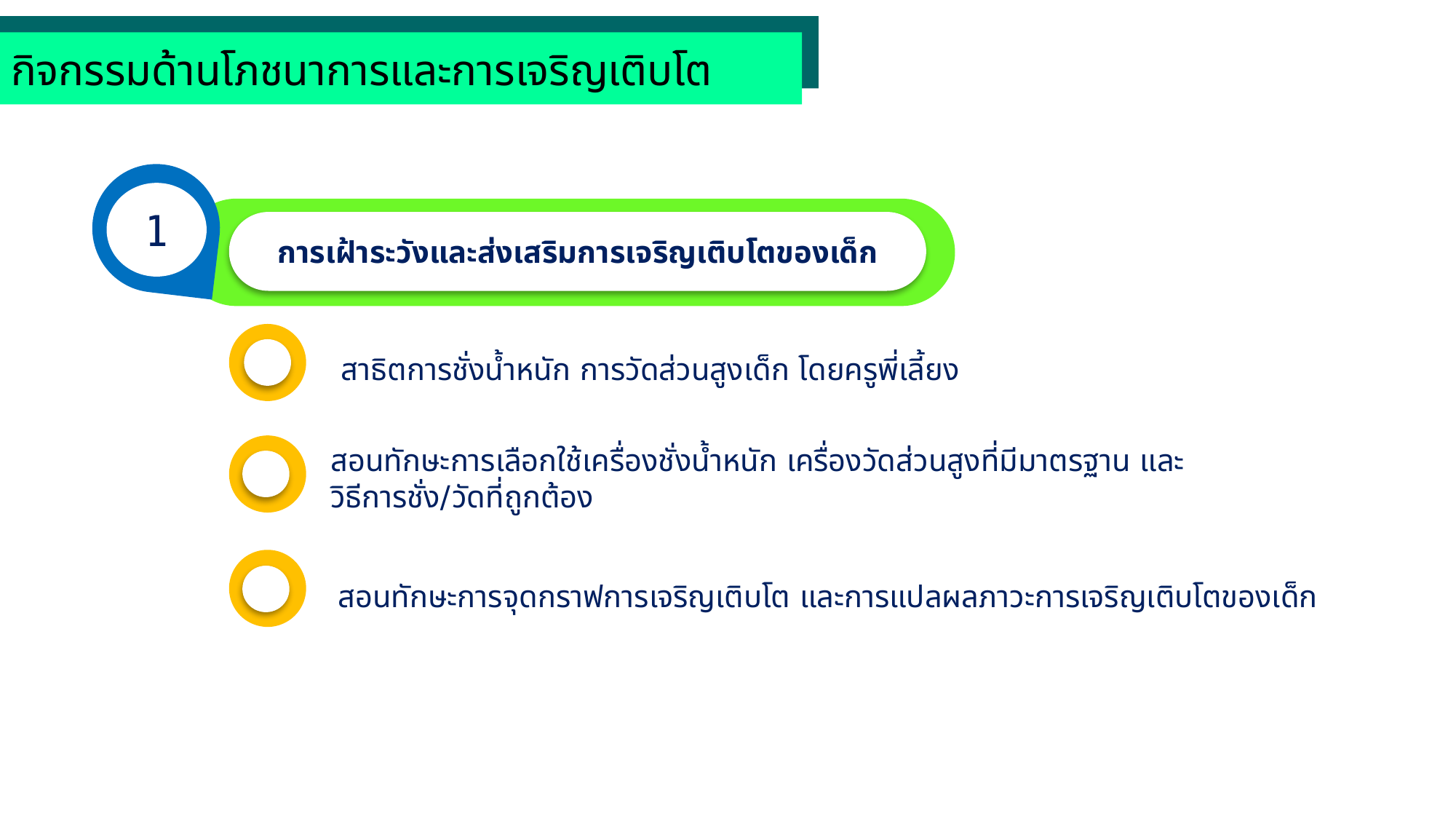

กิจกรรมด้านโภชนาการและการเจริญเติบโต

1

การเฝ้าระวังและส่งเสริมการเจริญเติบโตของเด็ก

สาธิตการชั่งน้ำหนัก การวัดส่วนสูงเด็ก โดยครูพี่เลี้ยง

สอนทักษะการเลือกใช้เครื่องชั่งน้ำหนัก เครื่องวัดส่วนสูงที่มีมาตรฐาน และวิธีการชั่ง/วัดที่ถูกต้อง

สอนทักษะการจุดกราฟการเจริญเติบโต และการแปลผลภาวะการเจริญเติบโตของเด็ก